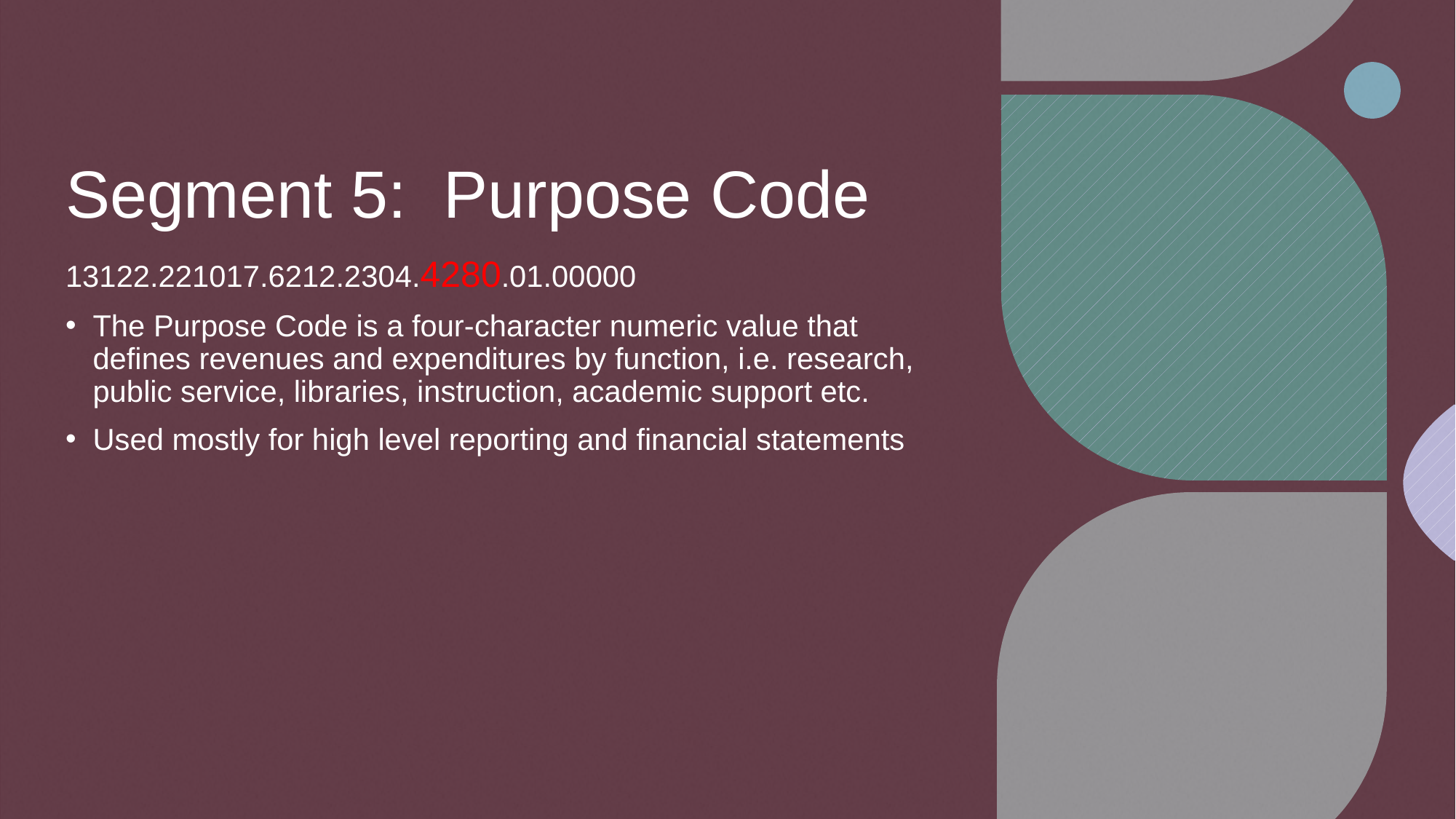

# Segment 5:  Purpose Code
13122.221017.6212.2304.4280.01.00000
The Purpose Code is a four-character numeric value that defines revenues and expenditures by function, i.e. research, public service, libraries, instruction, academic support etc.
Used mostly for high level reporting and financial statements